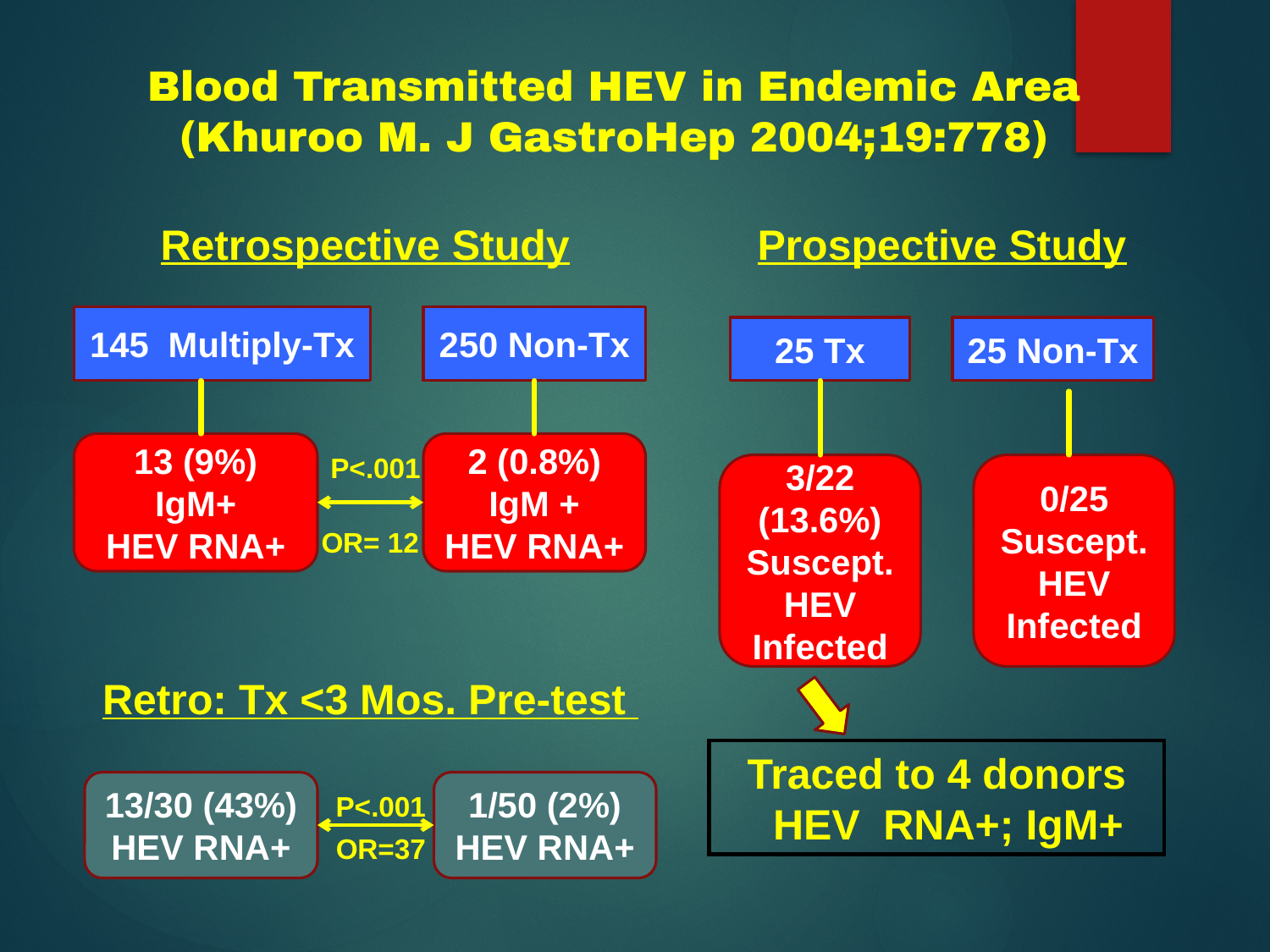

Blood Transmitted HEV in Endemic Area
(Khuroo M. J GastroHep 2004;19:778)
Retrospective Study
Prospective Study
145  Multiply-Tx
250 Non-Tx
25 Tx
25 Non-Tx
13 (9%) IgM+
HEV RNA+
2 (0.8%)
IgM +
HEV RNA+
P<.001
3/22 (13.6%)
Suscept.HEV Infected
0/25
Suscept.
HEV
Infected
OR= 12
Retro: Tx <3 Mos. Pre-test

Traced to 4 donors
   HEV  RNA+; IgM+
13/30 (43%) HEV RNA+
1/50 (2%) HEV RNA+
P<.001
OR=37